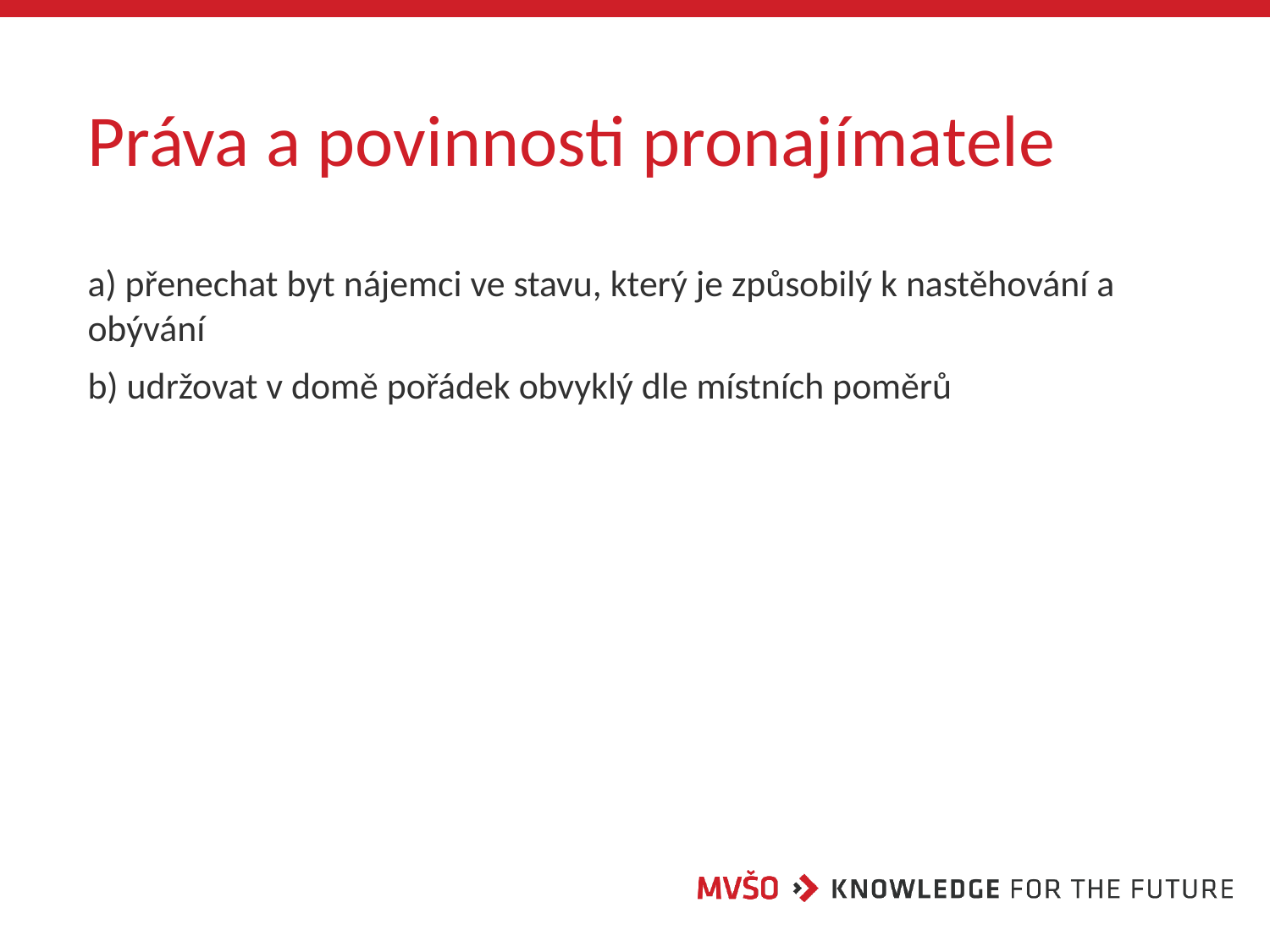

# Práva a povinnosti pronajímatele
a) přenechat byt nájemci ve stavu, který je způsobilý k nastěhování a obývání
b) udržovat v domě pořádek obvyklý dle místních poměrů